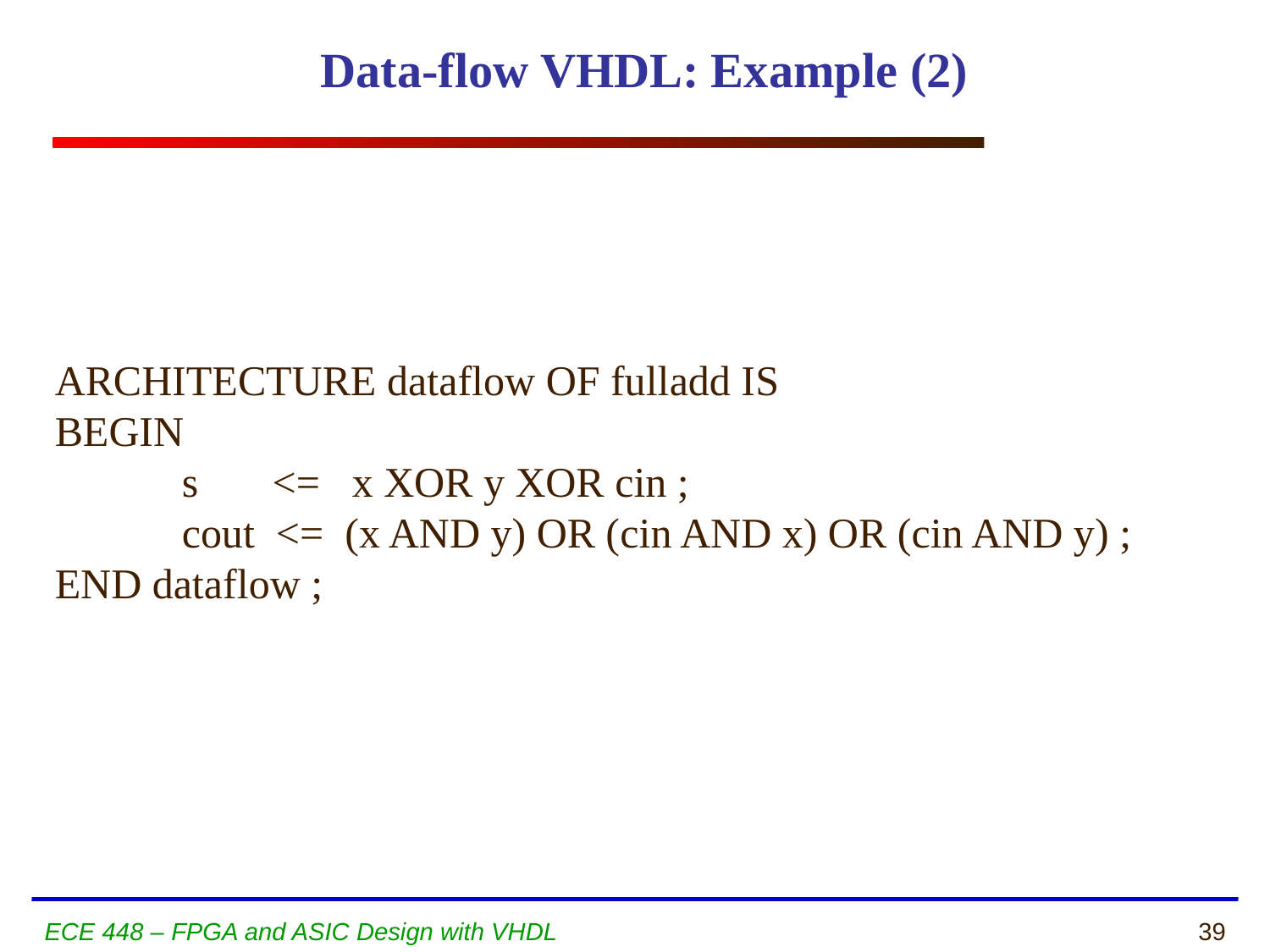

Data-flow VHDL: Example (2)

ARCHITECTURE dataflow OF fulladd IS
BEGIN
	s       <=   x XOR y XOR cin ;
	cout  <=  (x AND y) OR (cin AND x) OR (cin AND y) ;
END dataflow ;
ECE 448 – FPGA and ASIC Design with VHDL